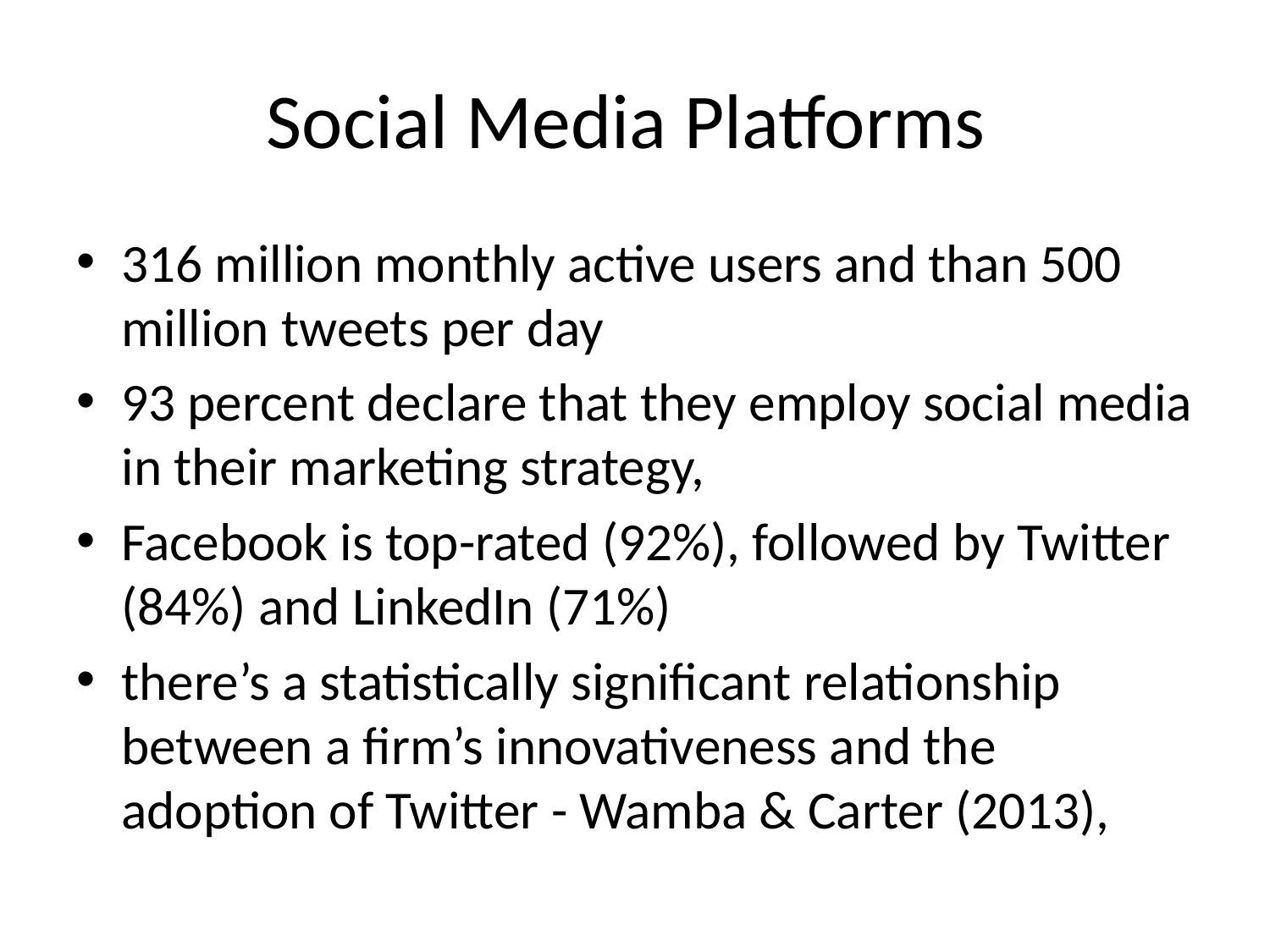

# Social Media Platforms
316 million monthly active users and than 500 million tweets per day
93 percent declare that they employ social media in their marketing strategy,
Facebook is top-rated (92%), followed by Twitter (84%) and LinkedIn (71%)
there’s a statistically significant relationship between a firm’s innovativeness and the adoption of Twitter - Wamba & Carter (2013),